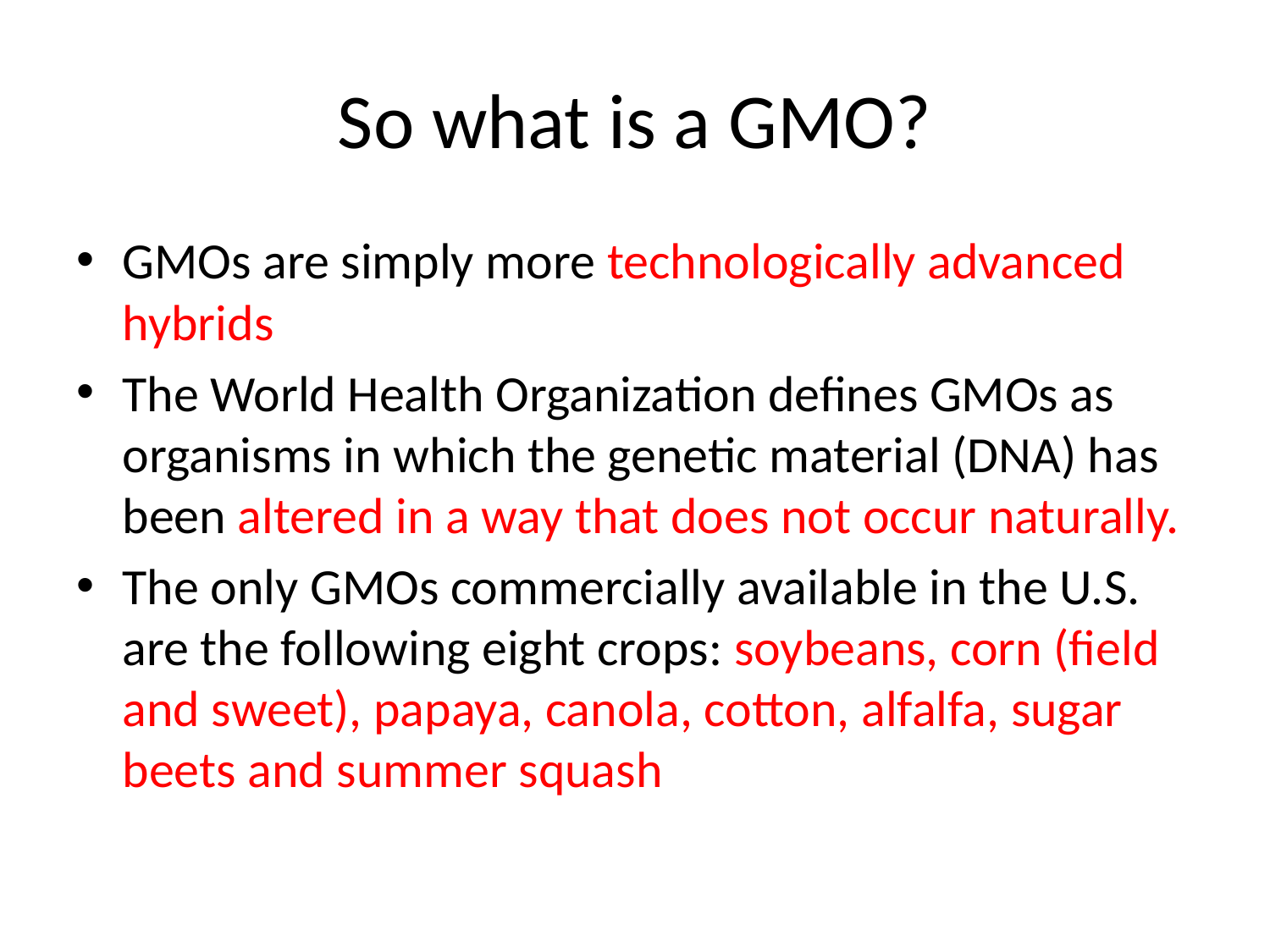

# So what is a GMO?
GMOs are simply more technologically advanced hybrids
The World Health Organization defines GMOs as organisms in which the genetic material (DNA) has been altered in a way that does not occur naturally.
The only GMOs commercially available in the U.S. are the following eight crops: soybeans, corn (field and sweet), papaya, canola, cotton, alfalfa, sugar beets and summer squash